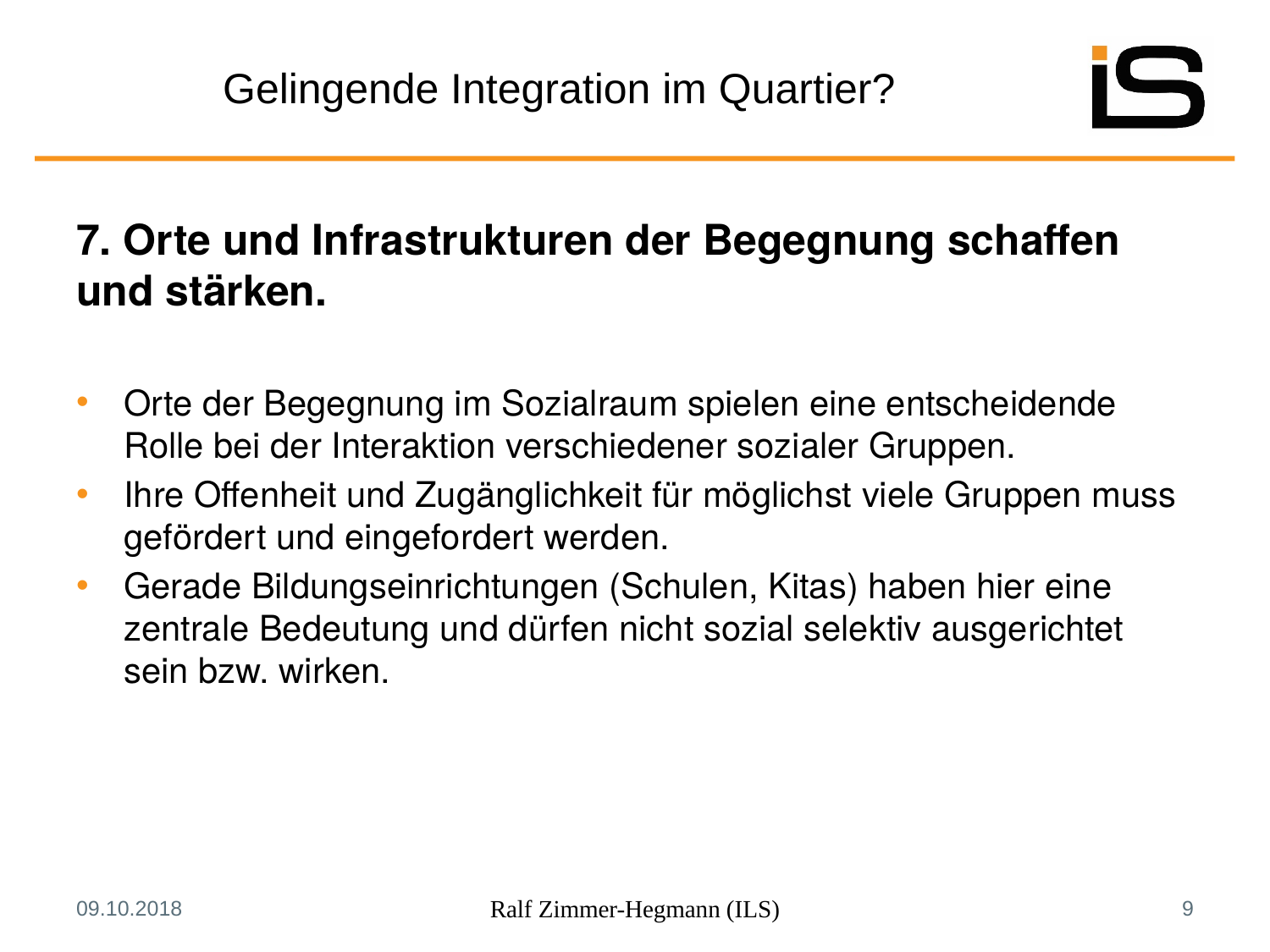

# Gelingende Integration im Quartier?
7. Orte und Infrastrukturen der Begegnung schaffen und stärken.

Orte der Begegnung im Sozialraum spielen eine entscheidende Rolle bei der Interaktion verschiedener sozialer Gruppen.
Ihre Offenheit und Zugänglichkeit für möglichst viele Gruppen muss gefördert und eingefordert werden.
Gerade Bildungseinrichtungen (Schulen, Kitas) haben hier eine zentrale Bedeutung und dürfen nicht sozial selektiv ausgerichtet sein bzw. wirken.
09.10.2018
Ralf Zimmer-Hegmann (ILS)
9